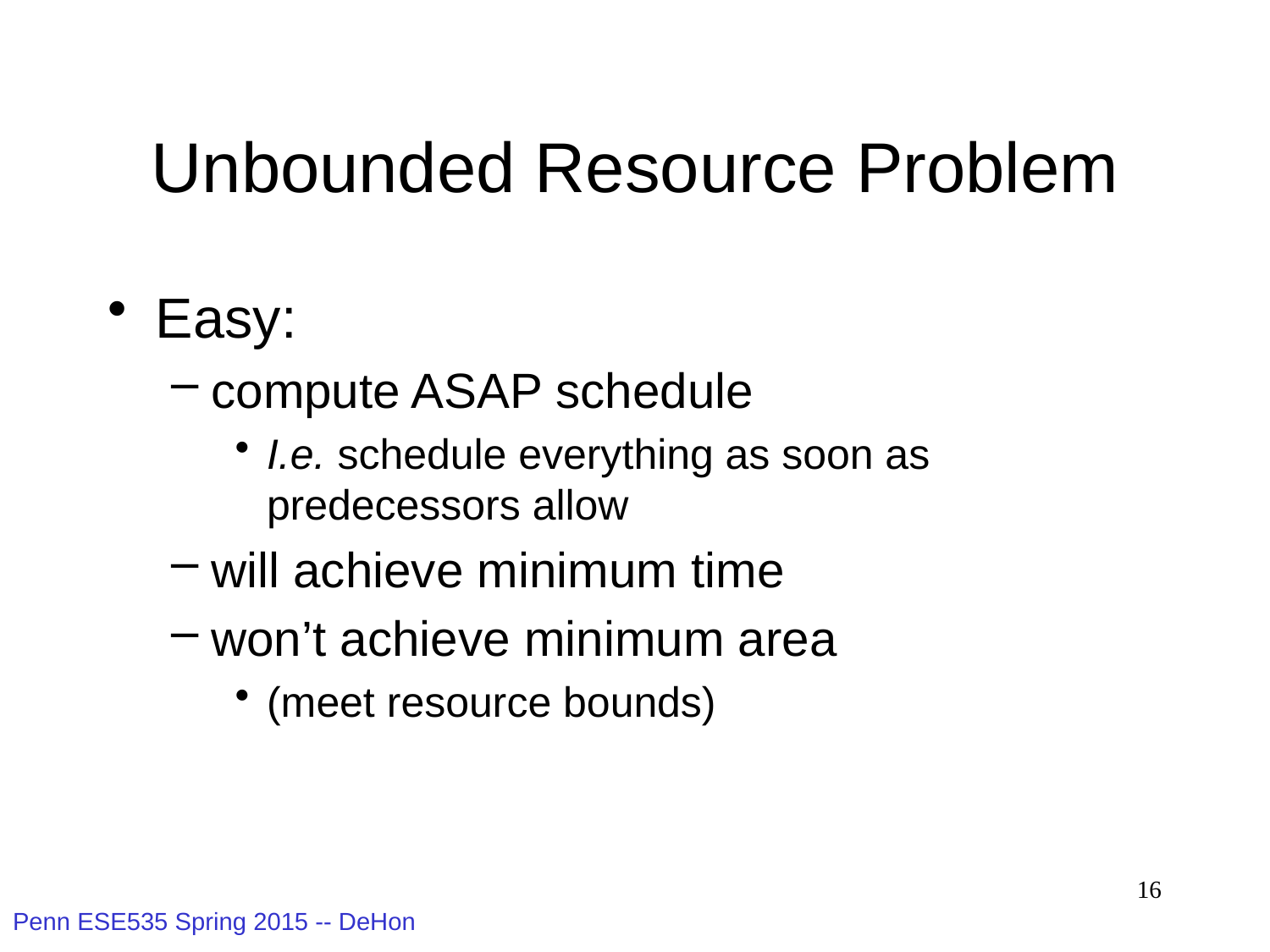

# Unbounded Resource Problem
Easy:
compute ASAP schedule
I.e. schedule everything as soon as predecessors allow
will achieve minimum time
won’t achieve minimum area
(meet resource bounds)
16
Penn ESE535 Spring 2015 -- DeHon